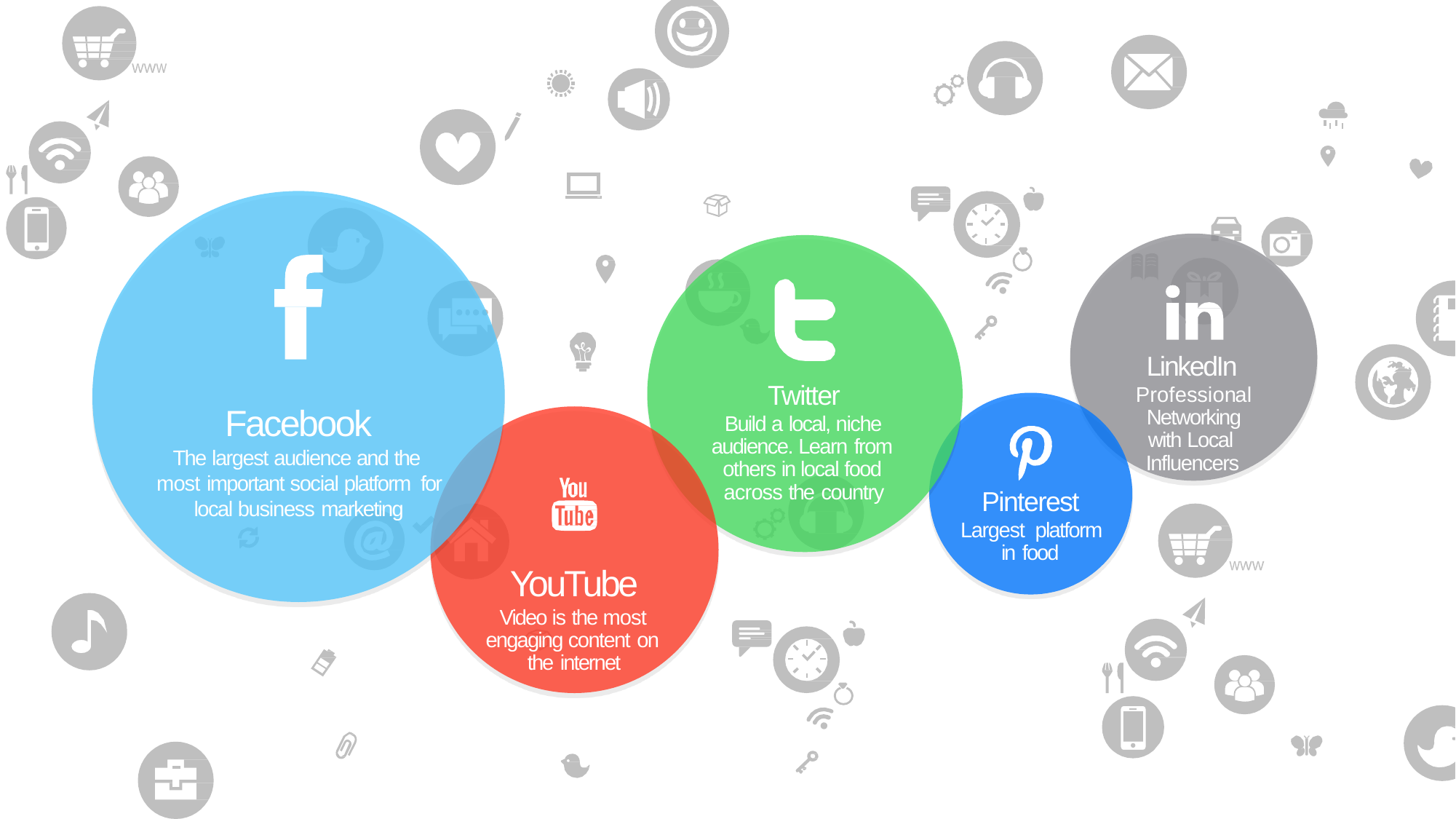

LinkedIn
Professional  Networking  with Local  Influencers

Twitter
Build a local, niche  audience. Learn from  others in local food  across the country

Facebook
The largest audience and the  most important social platform  for local business marketing

Pinterest
Largest  platform in food

YouTube
Video is the most  engaging content on  the internet